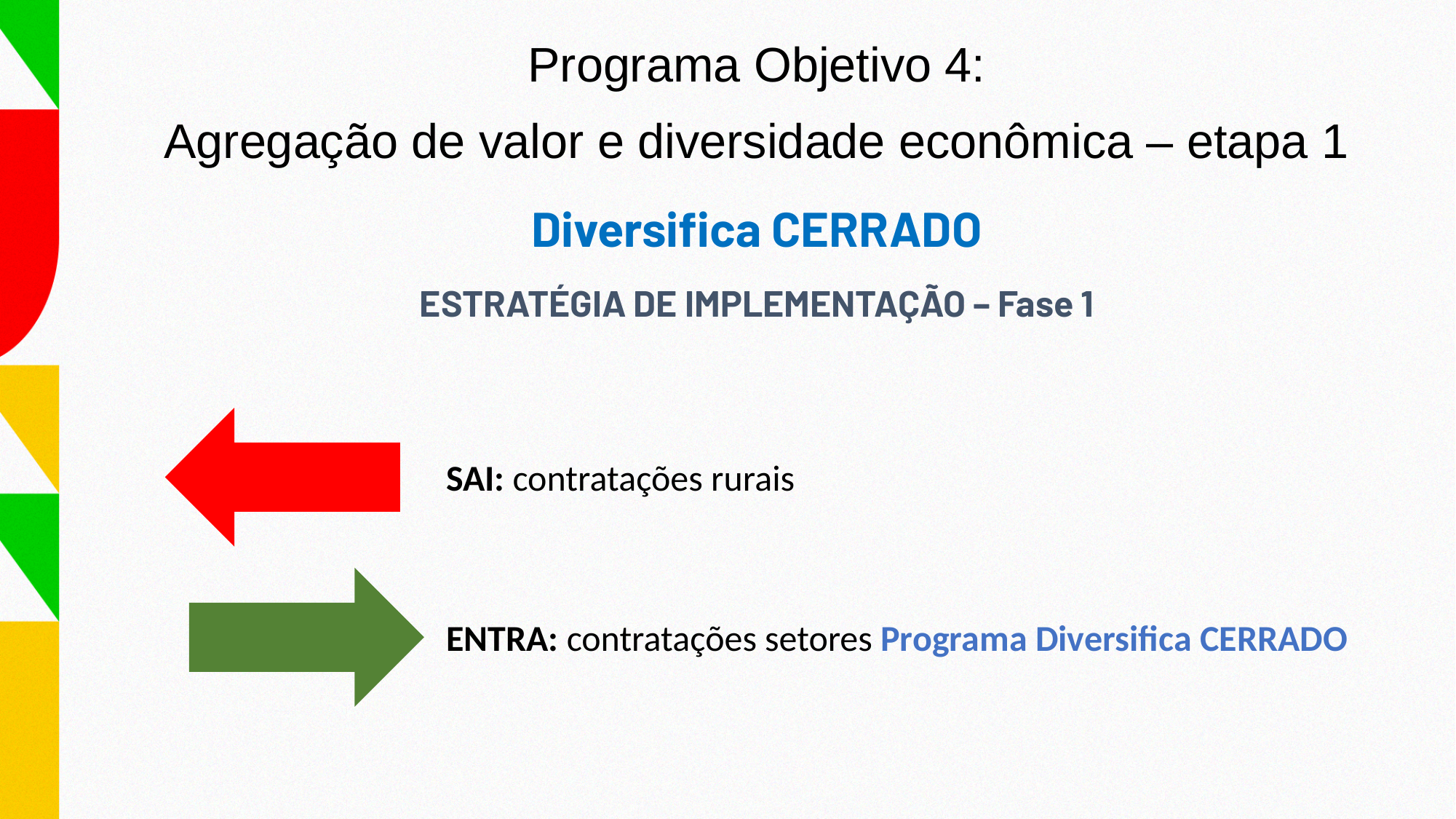

Programa Objetivo 4:
Agregação de valor e diversidade econômica – etapa 1
Diversifica CERRADO
ESTRATÉGIA DE IMPLEMENTAÇÃO – Fase 1

SAI: contratações rurais

ENTRA: contratações setores Programa Diversifica CERRADO